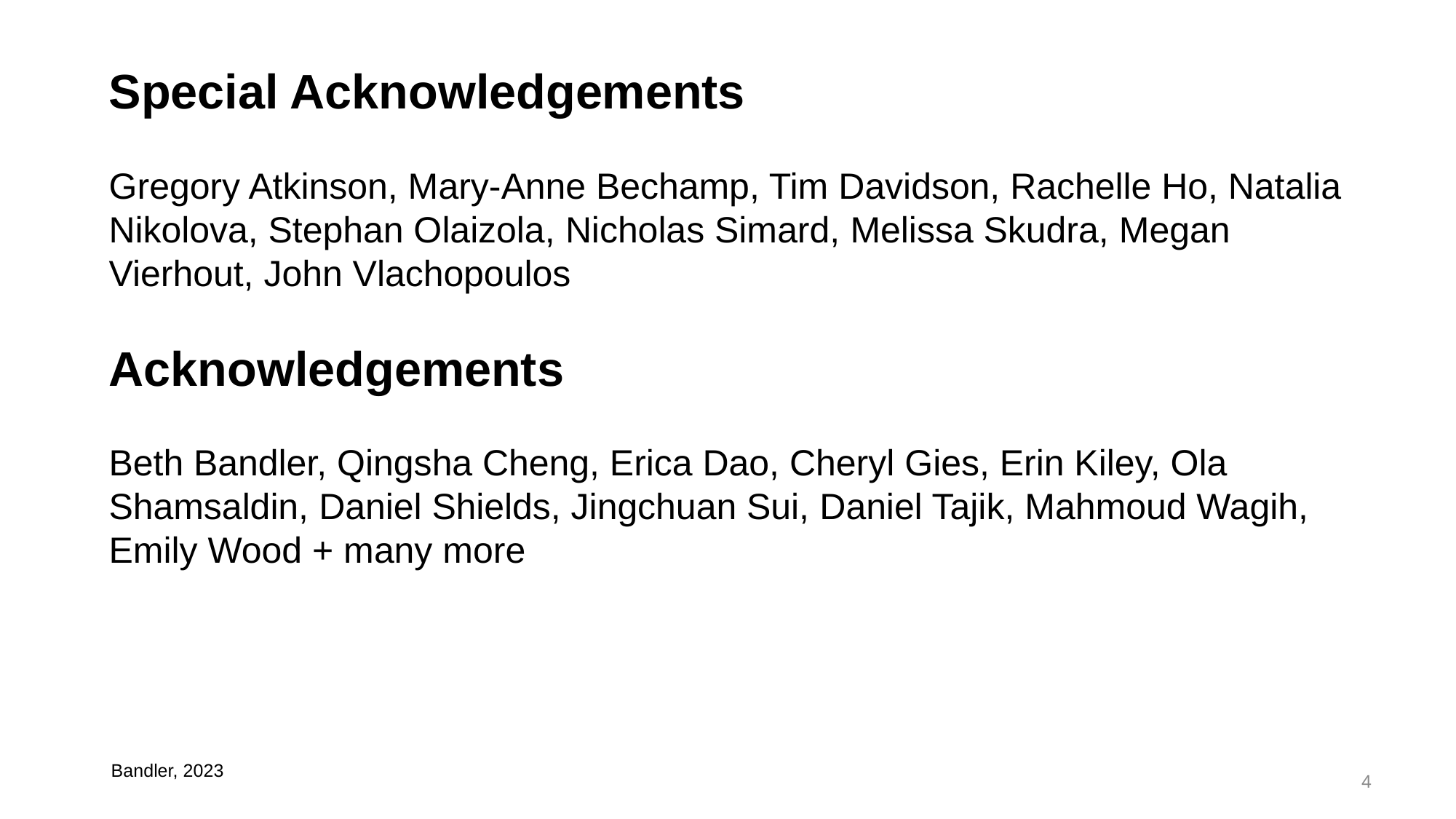

Special Acknowledgements

Gregory Atkinson, Mary-Anne Bechamp, Tim Davidson, Rachelle Ho, Natalia Nikolova, Stephan Olaizola, Nicholas Simard, Melissa Skudra, Megan Vierhout, John Vlachopoulos

Acknowledgements

Beth Bandler, Qingsha Cheng, Erica Dao, Cheryl Gies, Erin Kiley, Ola Shamsaldin, Daniel Shields, Jingchuan Sui, Daniel Tajik, Mahmoud Wagih, Emily Wood + many more
Bandler, 2023t
4